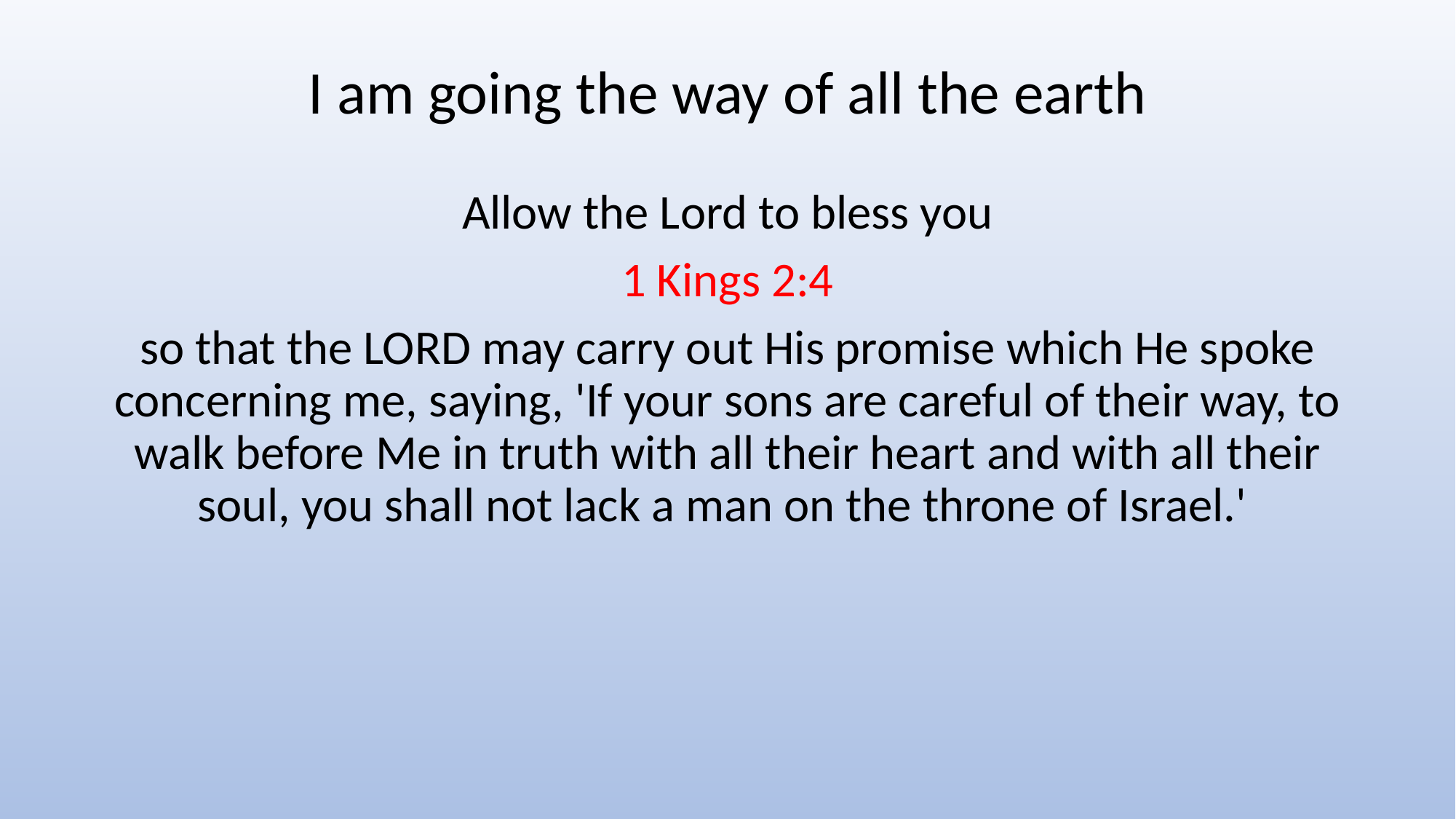

# I am going the way of all the earth
Allow the Lord to bless you
1 Kings 2:4
so that the LORD may carry out His promise which He spoke concerning me, saying, 'If your sons are careful of their way, to walk before Me in truth with all their heart and with all their soul, you shall not lack a man on the throne of Israel.'